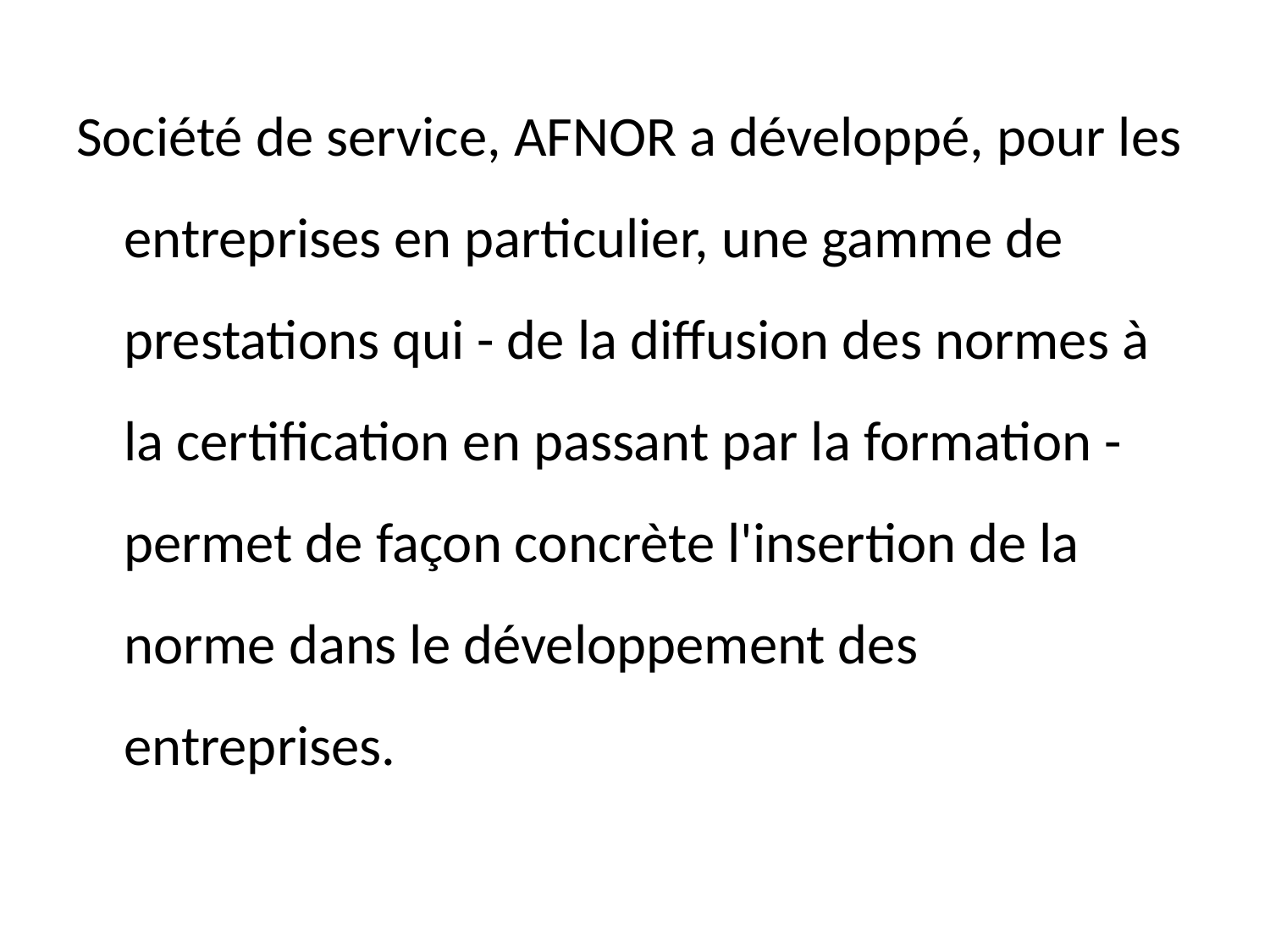

Société de service, AFNOR a développé, pour les entreprises en particulier, une gamme de prestations qui - de la diffusion des normes à la certification en passant par la formation - permet de façon concrète l'insertion de la norme dans le développement des entreprises.